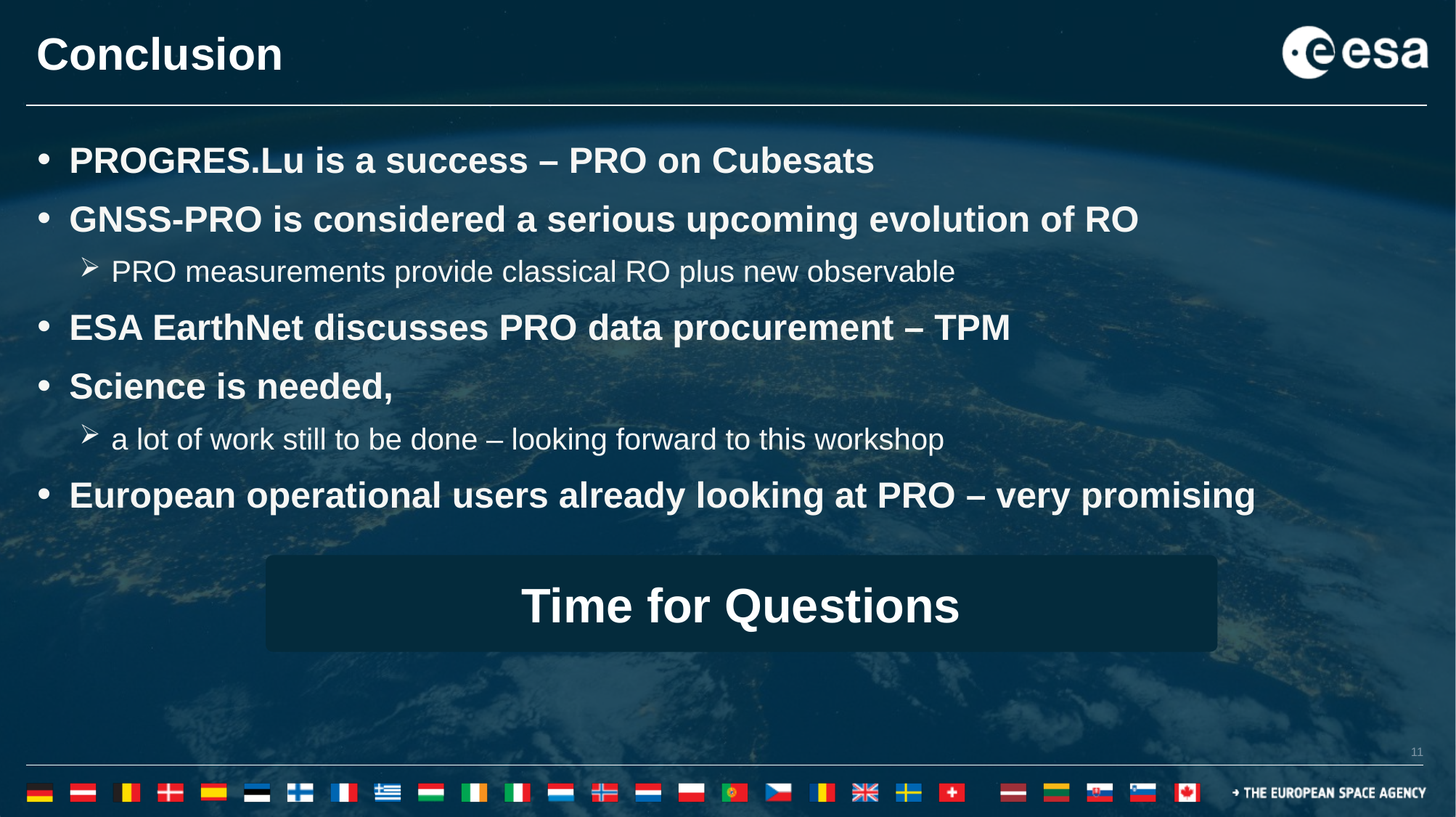

# Conclusion
PROGRES.Lu is a success – PRO on Cubesats
GNSS-PRO is considered a serious upcoming evolution of RO
PRO measurements provide classical RO plus new observable
ESA EarthNet discusses PRO data procurement – TPM
Science is needed,
a lot of work still to be done – looking forward to this workshop
European operational users already looking at PRO – very promising

Time for Questions